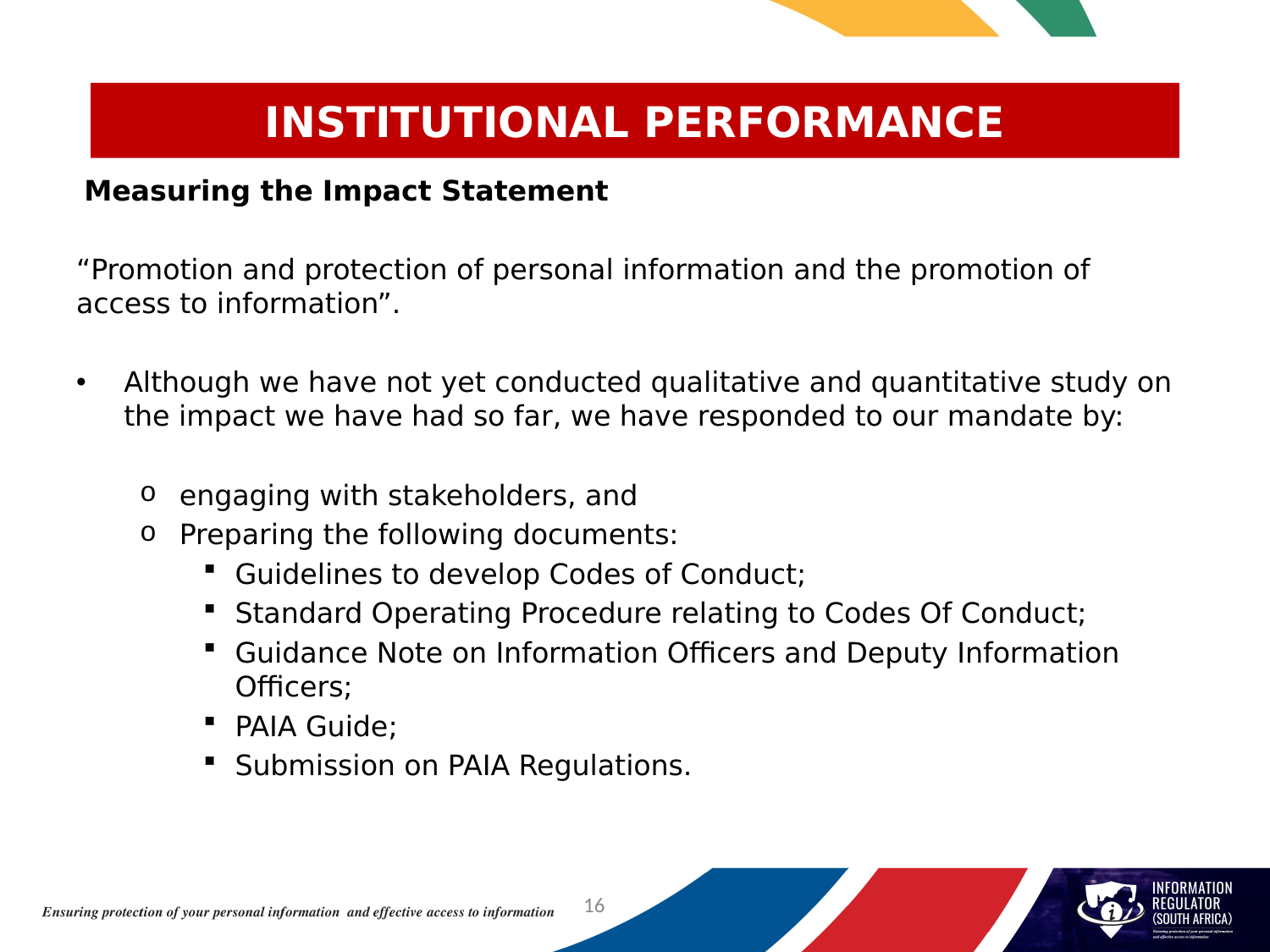

# INSTITUTIONAL PERFORMANCE
Measuring the Impact Statement

“Promotion and protection of personal information and the promotion of access to information”.

Although we have not yet conducted qualitative and quantitative study on the impact we have had so far, we have responded to our mandate by:

engaging with stakeholders, and
Preparing the following documents:
Guidelines to develop Codes of Conduct;
Standard Operating Procedure relating to Codes Of Conduct;
Guidance Note on Information Officers and Deputy Information Officers;
PAIA Guide;
Submission on PAIA Regulations.

16